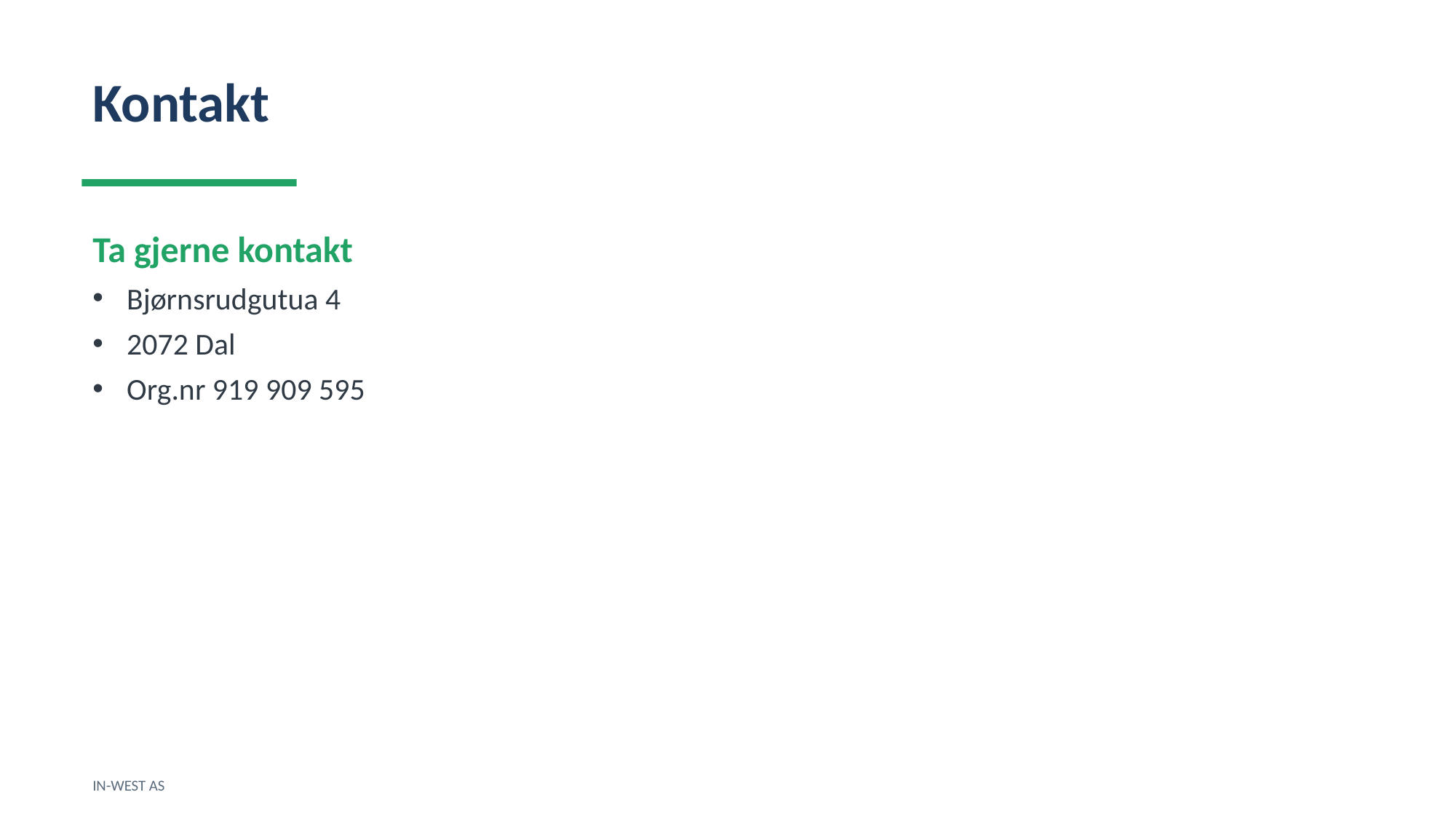

Kontakt

Ta gjerne kontakt
Bjørnsrudgutua 4
2072 Dal
Org.nr 919 909 595
IN-WEST AS